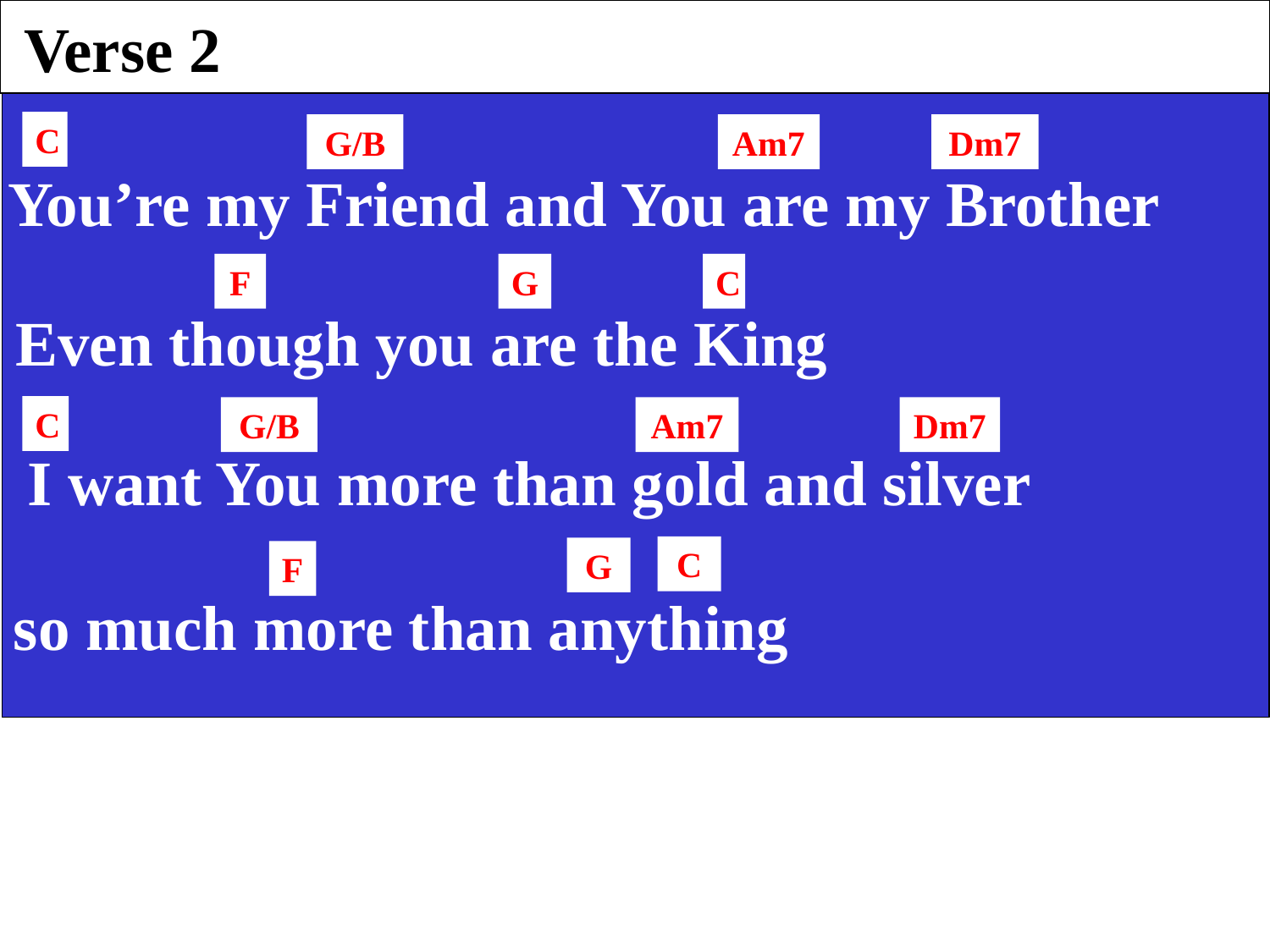

Verse 2

C
G/B
Am7
Dm7
You’re my Friend and You are my Brother
F
G
C
Even though you are the King
C
G/B
Am7
Dm7
 I want You more than gold and silver
C
G
F
so much more than anything